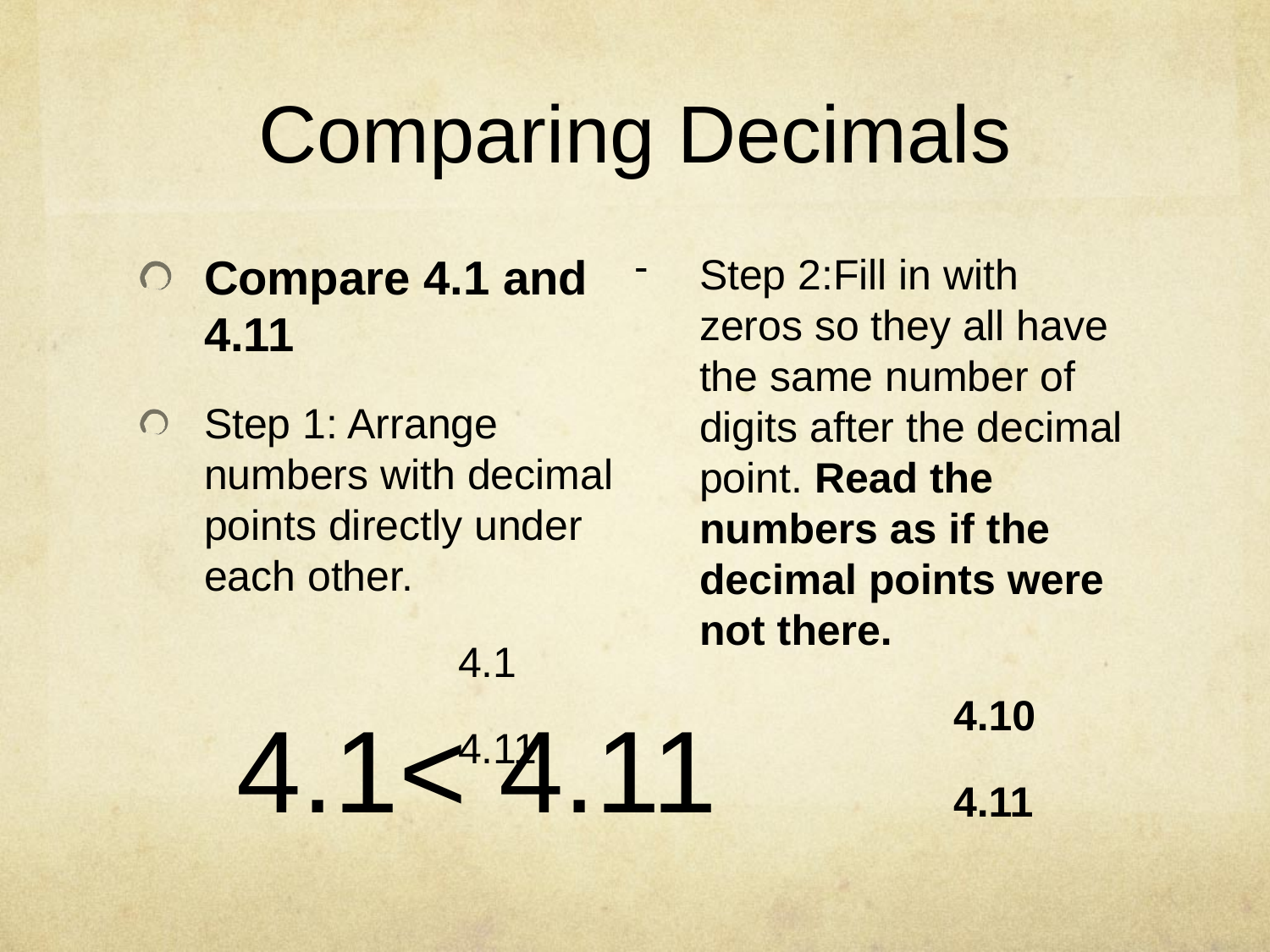

# Comparing Decimals
Compare 4.1 and 4.11
Step 1: Arrange numbers with decimal points directly under each other.
			4.1
			4.11

Step 2:Fill in with zeros so they all have the same number of digits after the decimal point. Read the numbers as if the decimal points were not there.
			4.10
			4.11
4.1< 4.11